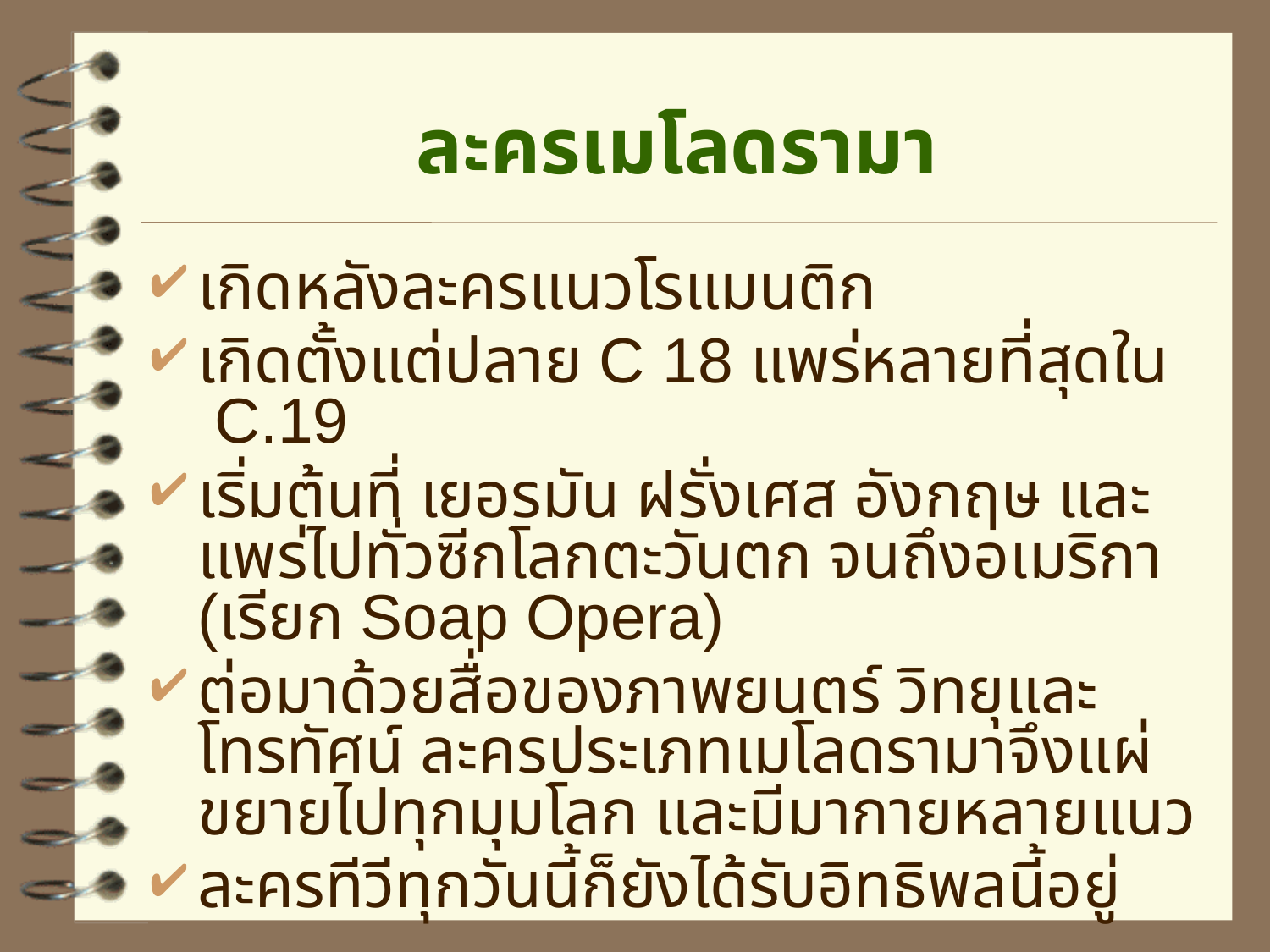

# ละครเมโลดรามา
เกิดหลังละครแนวโรแมนติก
เกิดตั้งแต่ปลาย C 18 แพร่หลายที่สุดใน C.19
เริ่มต้นที่ เยอรมัน ฝรั่งเศส อังกฤษ และแพร่ไปทั่วซีกโลกตะวันตก จนถึงอเมริกา (เรียก Soap Opera)
ต่อมาด้วยสื่อของภาพยนตร์ วิทยุและโทรทัศน์ ละครประเภทเมโลดรามาจึงแผ่ขยายไปทุกมุมโลก และมีมากายหลายแนว
ละครทีวีทุกวันนี้ก็ยังได้รับอิทธิพลนี้อยู่